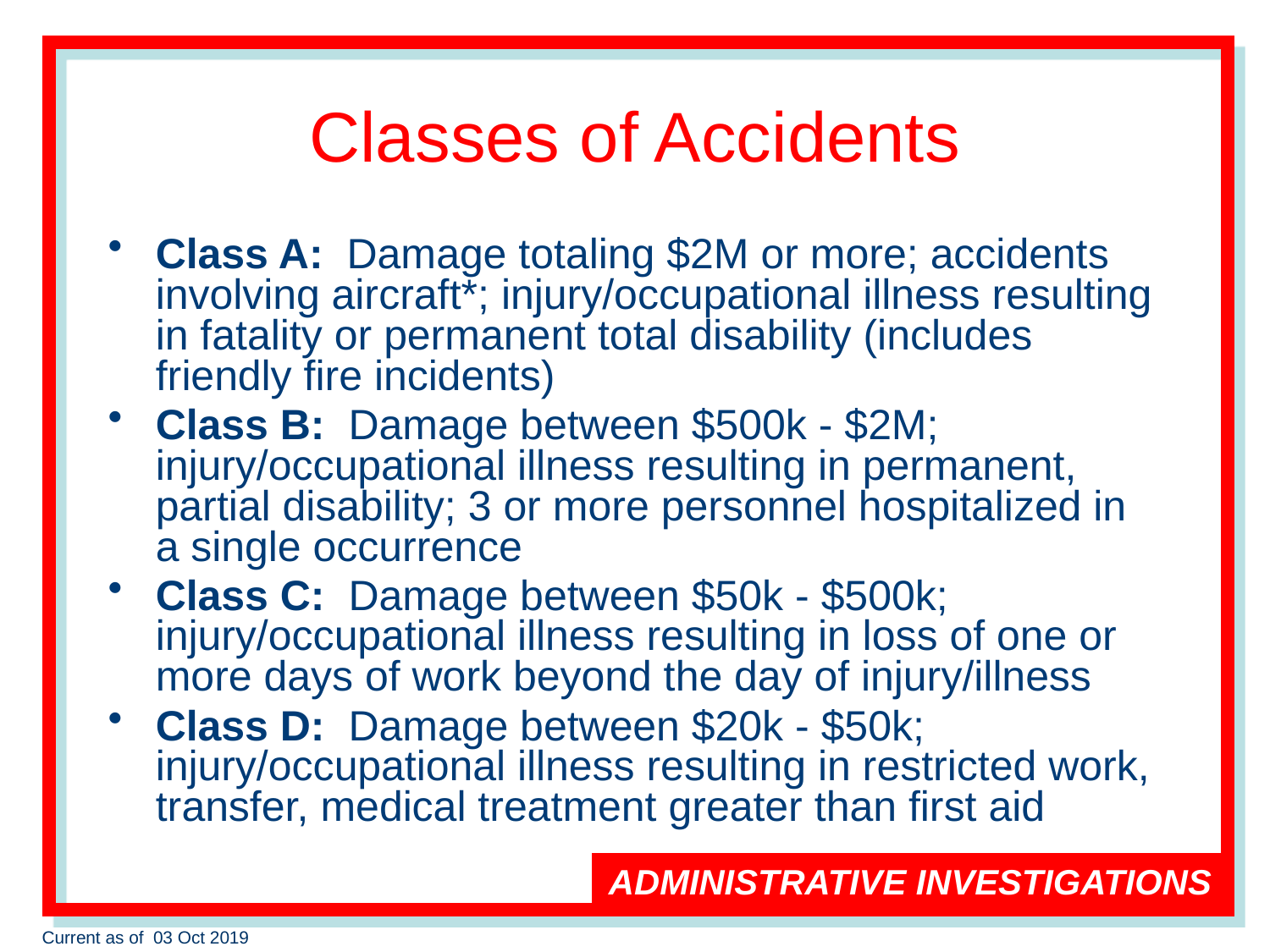

# Classes of Accidents
Class A:  Damage totaling $2M or more; accidents involving aircraft*; injury/occupational illness resulting in fatality or permanent total disability (includes friendly fire incidents)
Class B:  Damage between $500k - $2M; injury/occupational illness resulting in permanent, partial disability; 3 or more personnel hospitalized in a single occurrence
Class C:  Damage between $50k - $500k; injury/occupational illness resulting in loss of one or more days of work beyond the day of injury/illness
Class D:  Damage between $20k - $50k; injury/occupational illness resulting in restricted work, transfer, medical treatment greater than first aid